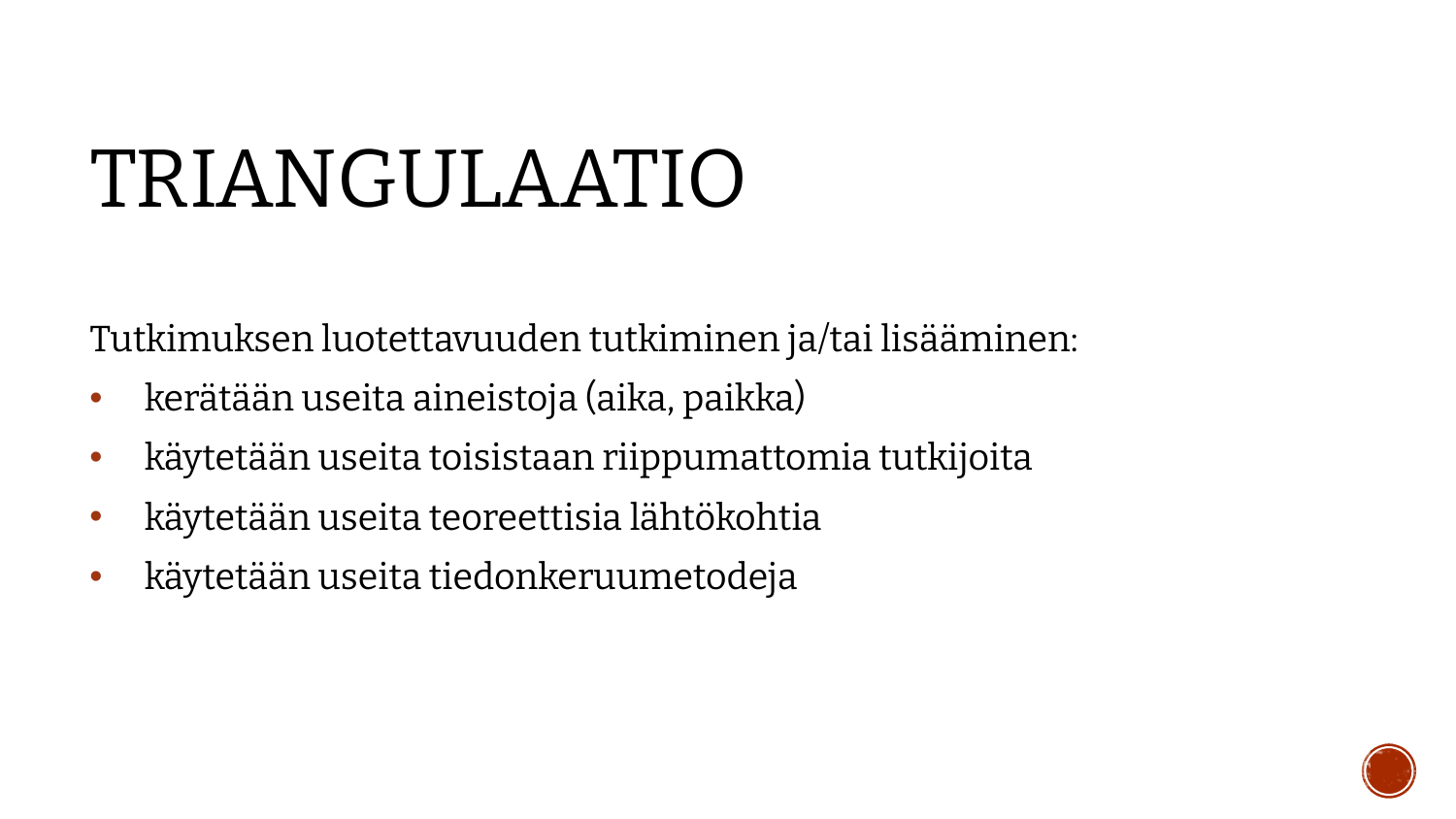

# Triangulaatio
Tutkimuksen luotettavuuden tutkiminen ja/tai lisääminen:
kerätään useita aineistoja (aika, paikka)
käytetään useita toisistaan riippumattomia tutkijoita
käytetään useita teoreettisia lähtökohtia
käytetään useita tiedonkeruumetodeja